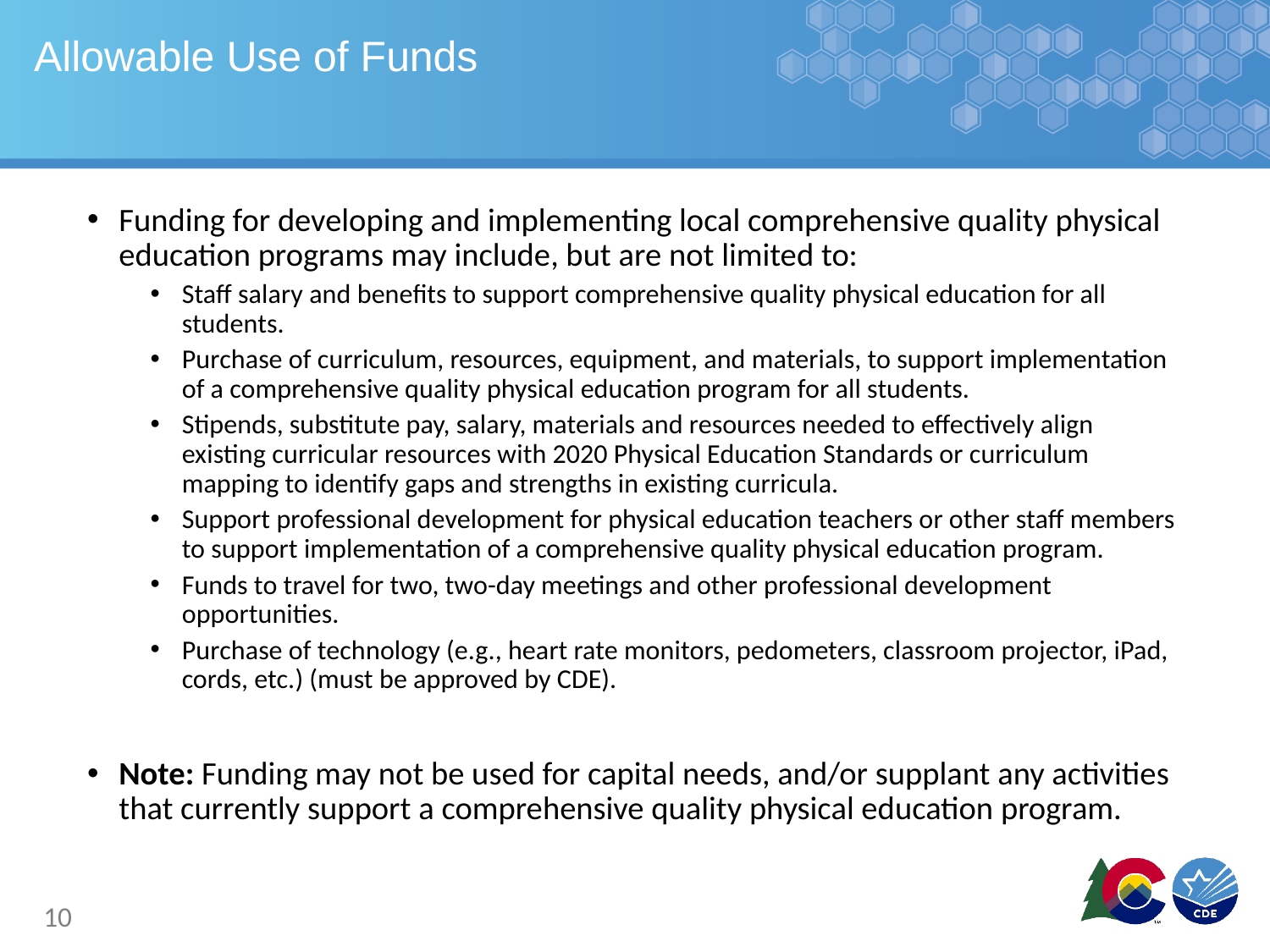

# Allowable Use of Funds
Funding for developing and implementing local comprehensive quality physical education programs may include, but are not limited to:
Staff salary and benefits to support comprehensive quality physical education for all students.
Purchase of curriculum, resources, equipment, and materials, to support implementation of a comprehensive quality physical education program for all students.
Stipends, substitute pay, salary, materials and resources needed to effectively align existing curricular resources with 2020 Physical Education Standards or curriculum mapping to identify gaps and strengths in existing curricula.
Support professional development for physical education teachers or other staff members to support implementation of a comprehensive quality physical education program.
Funds to travel for two, two-day meetings and other professional development opportunities.
Purchase of technology (e.g., heart rate monitors, pedometers, classroom projector, iPad, cords, etc.) (must be approved by CDE).

Note: Funding may not be used for capital needs, and/or supplant any activities that currently support a comprehensive quality physical education program.
10